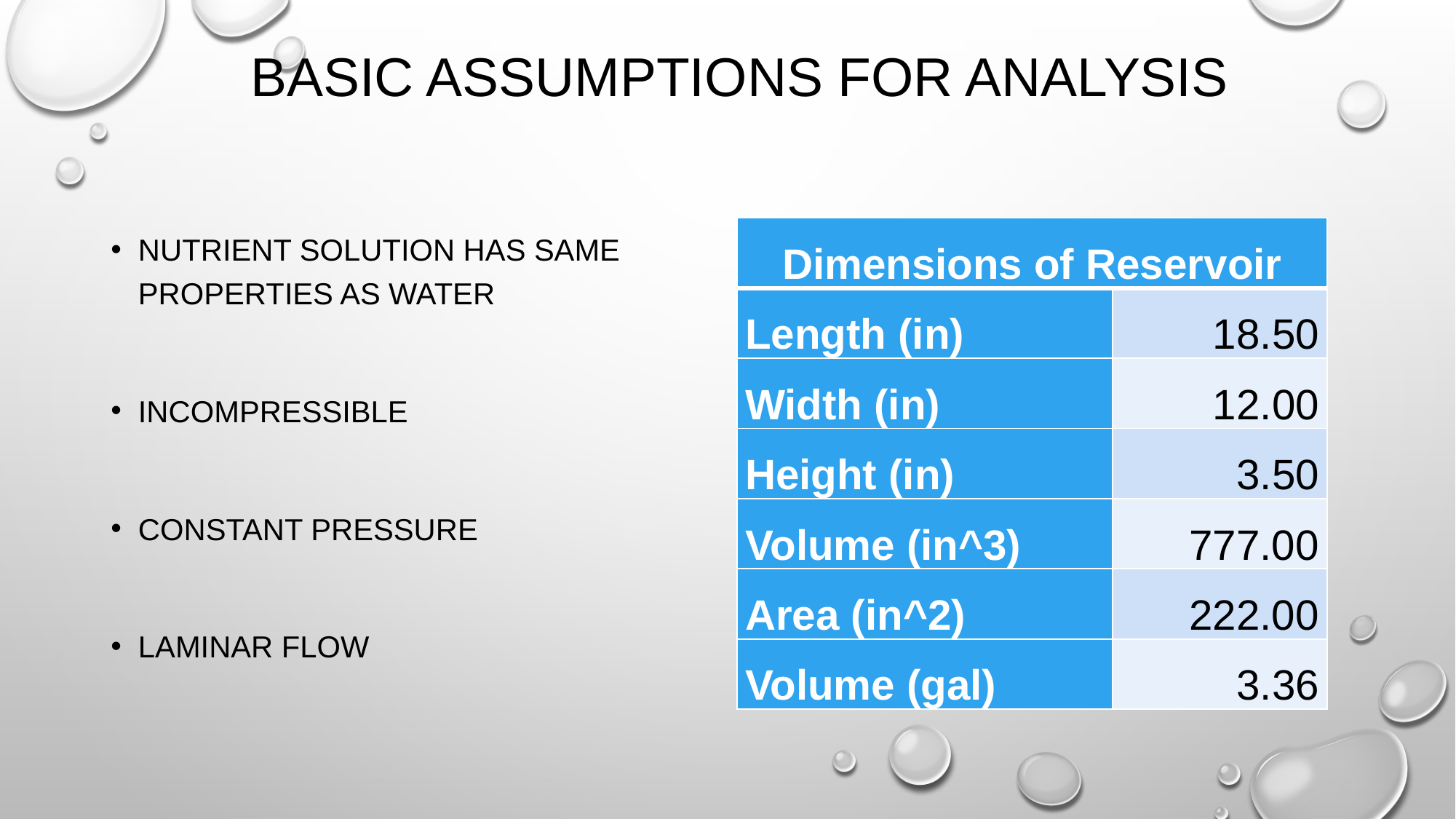

# Basic Assumptions for Analysis
Nutrient Solution has same properties as Water

Incompressible

Constant Pressure

Laminar Flow
| Dimensions of Reservoir |  |
| --- | --- |
| Length (in) | 18.50 |
| Width (in) | 12.00 |
| Height (in) | 3.50 |
| Volume (in^3) | 777.00 |
| Area (in^2) | 222.00 |
| Volume (gal) | 3.36 |